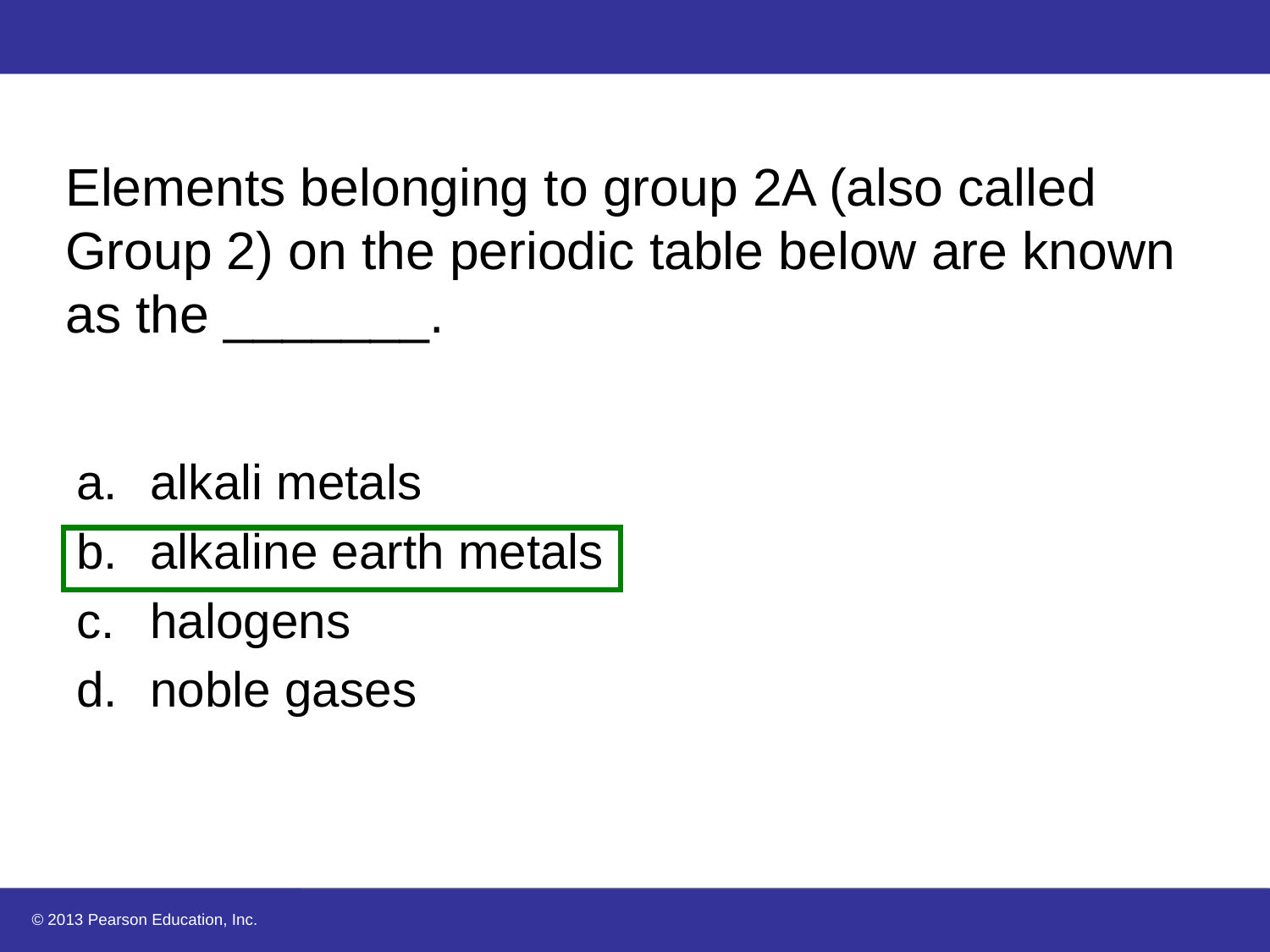

# Elements belonging to group 2A (also called Group 2) on the periodic table below are known as the _______.
alkali metals
alkaline earth metals
halogens
noble gases